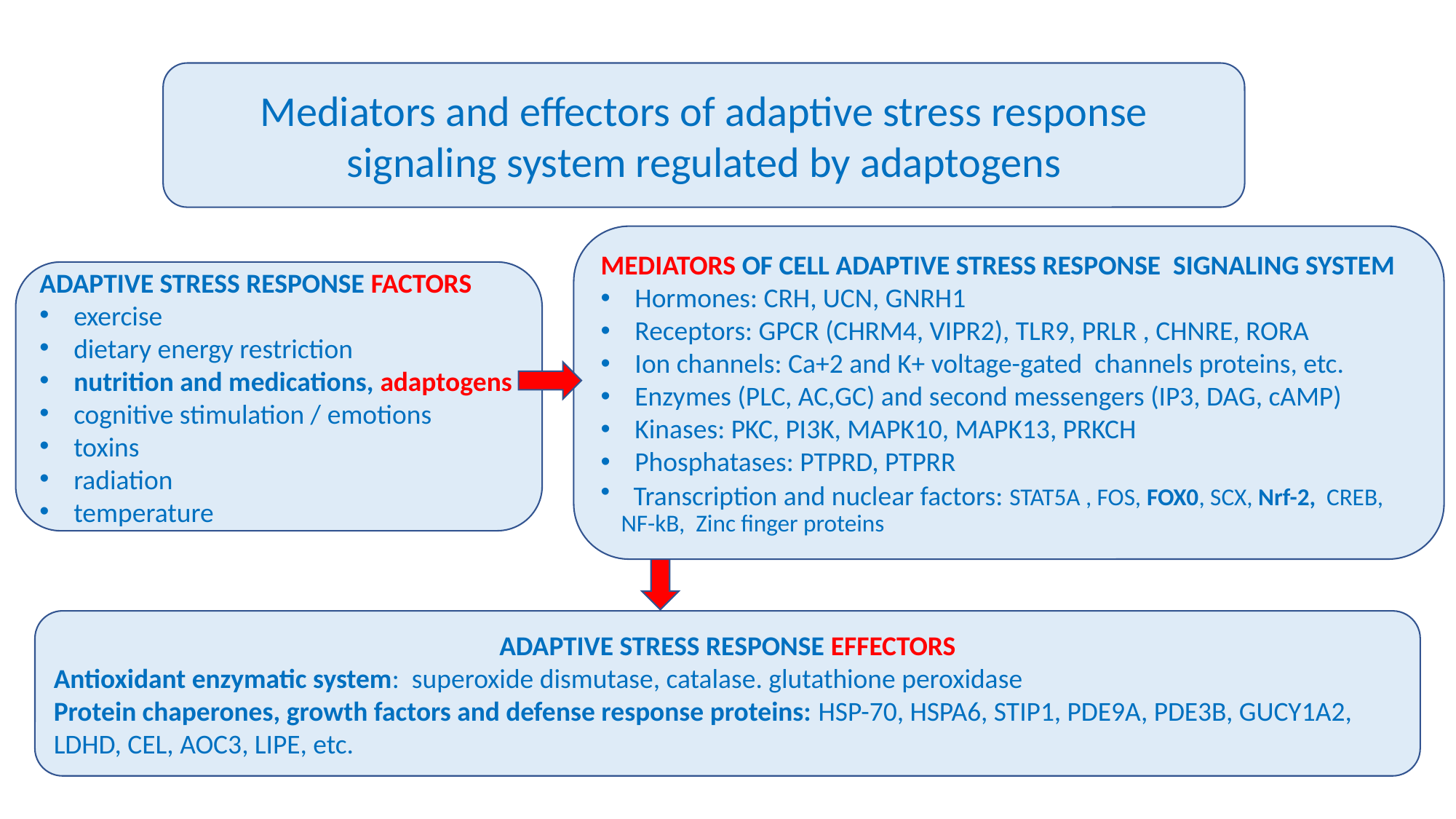

Mediators and effectors of adaptive stress response signaling system regulated by adaptogens
MEDIATORS OF CELL ADAPTIVE STRESS RESPONSE  SIGNALING SYSTEM
Hormones: CRH, UCN, GNRH1
Receptors: GPCR (CHRM4, VIPR2), TLR9, PRLR , CHNRE, RORA
Ion channels: Ca+2 and K+ voltage-gated  channels proteins, etc.
Enzymes (PLC, AC,GC) and second messengers (IP3, DAG, cAMP)
Kinases: PKC, PI3K, MAPK10, MAPK13, PRKCH
Phosphatases: PTPRD, PTPRR
  Transcription and nuclear factors: STAT5A , FOS, FOX0, SCX, Nrf-2,  CREB, NF-kB,  Zinc finger proteins
ADAPTIVE STRESS RESPONSE FACTORS
exercise
dietary energy restriction
nutrition and medications, adaptogens
cognitive stimulation / emotions
toxins
radiation
temperature

ADAPTIVE STRESS RESPONSE EFFECTORS
Antioxidant enzymatic system:  superoxide dismutase, catalase. glutathione peroxidase
Protein chaperones, growth factors and defense response proteins: HSP-70, HSPA6, STIP1, PDE9A, PDE3B, GUCY1A2, LDHD, CEL, AOC3, LIPE, etc.